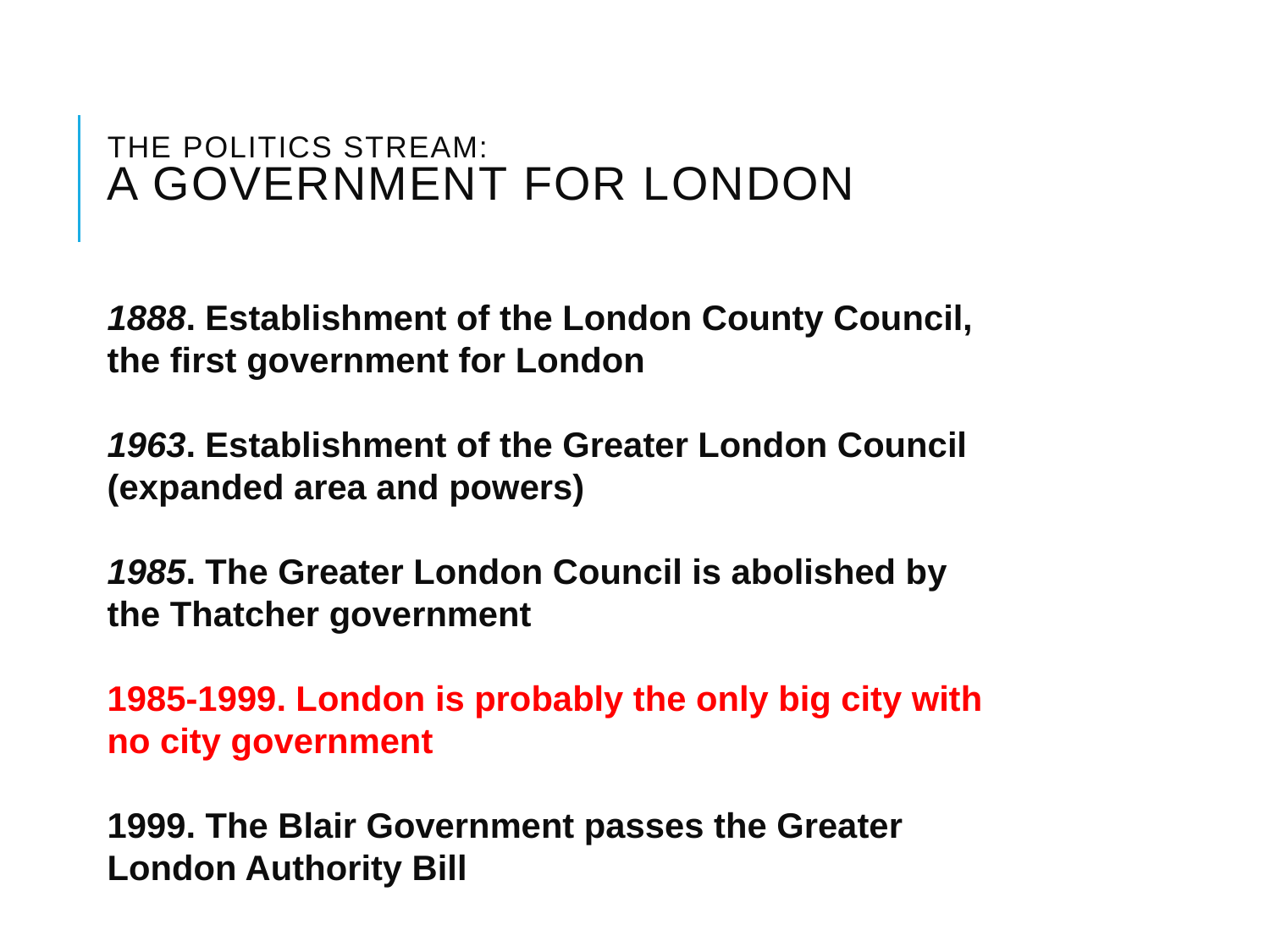

# The politics stream: a government for london
1888. Establishment of the London County Council, the first government for London
1963. Establishment of the Greater London Council (expanded area and powers)
1985. The Greater London Council is abolished by the Thatcher government
1985-1999. London is probably the only big city with no city government
1999. The Blair Government passes the Greater London Authority Bill